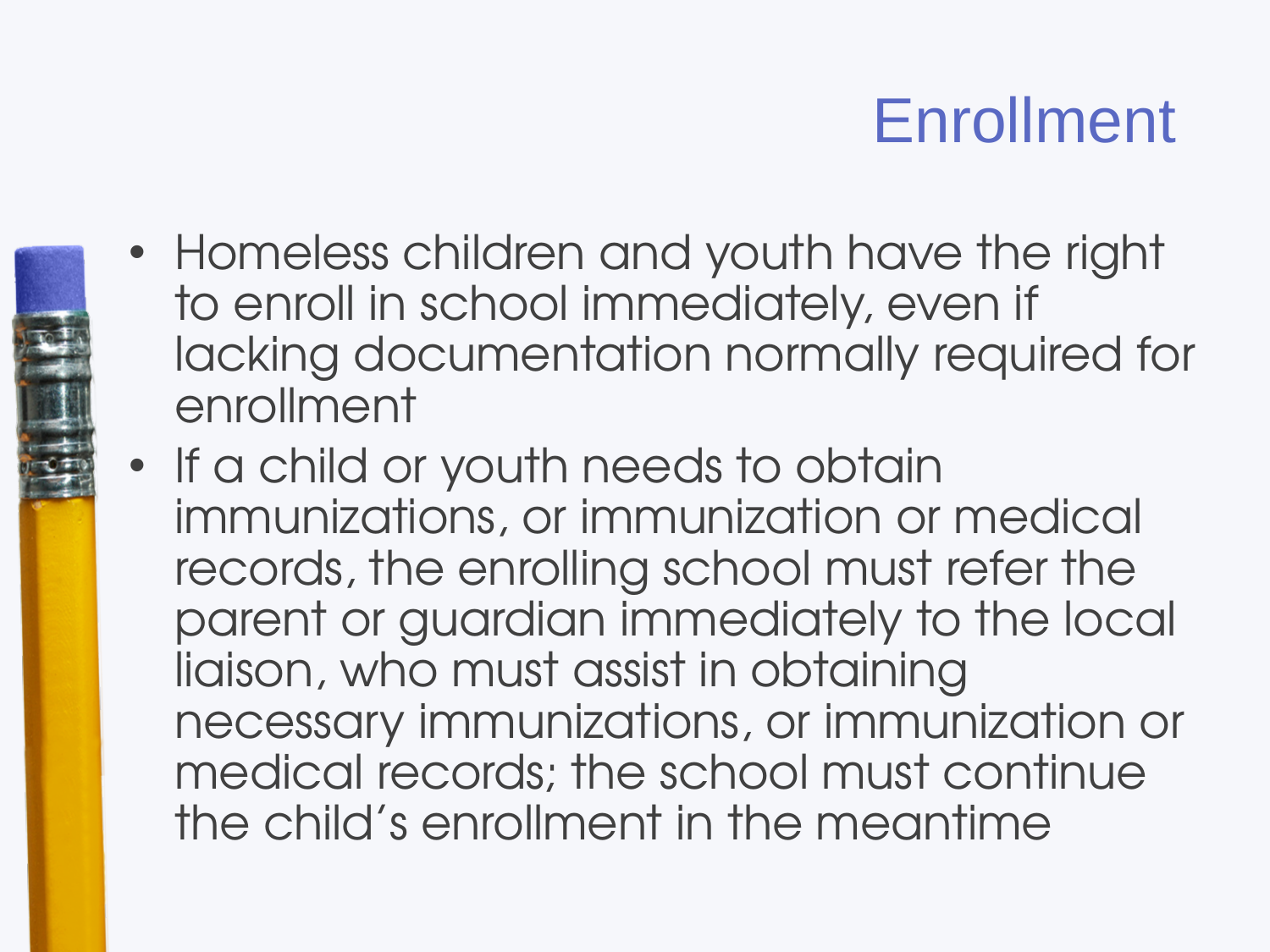

# Enrollment
Homeless children and youth have the right to enroll in school immediately, even if lacking documentation normally required for enrollment
If a child or youth needs to obtain immunizations, or immunization or medical records, the enrolling school must refer the parent or guardian immediately to the local liaison, who must assist in obtaining necessary immunizations, or immunization or medical records; the school must continue the child’s enrollment in the meantime